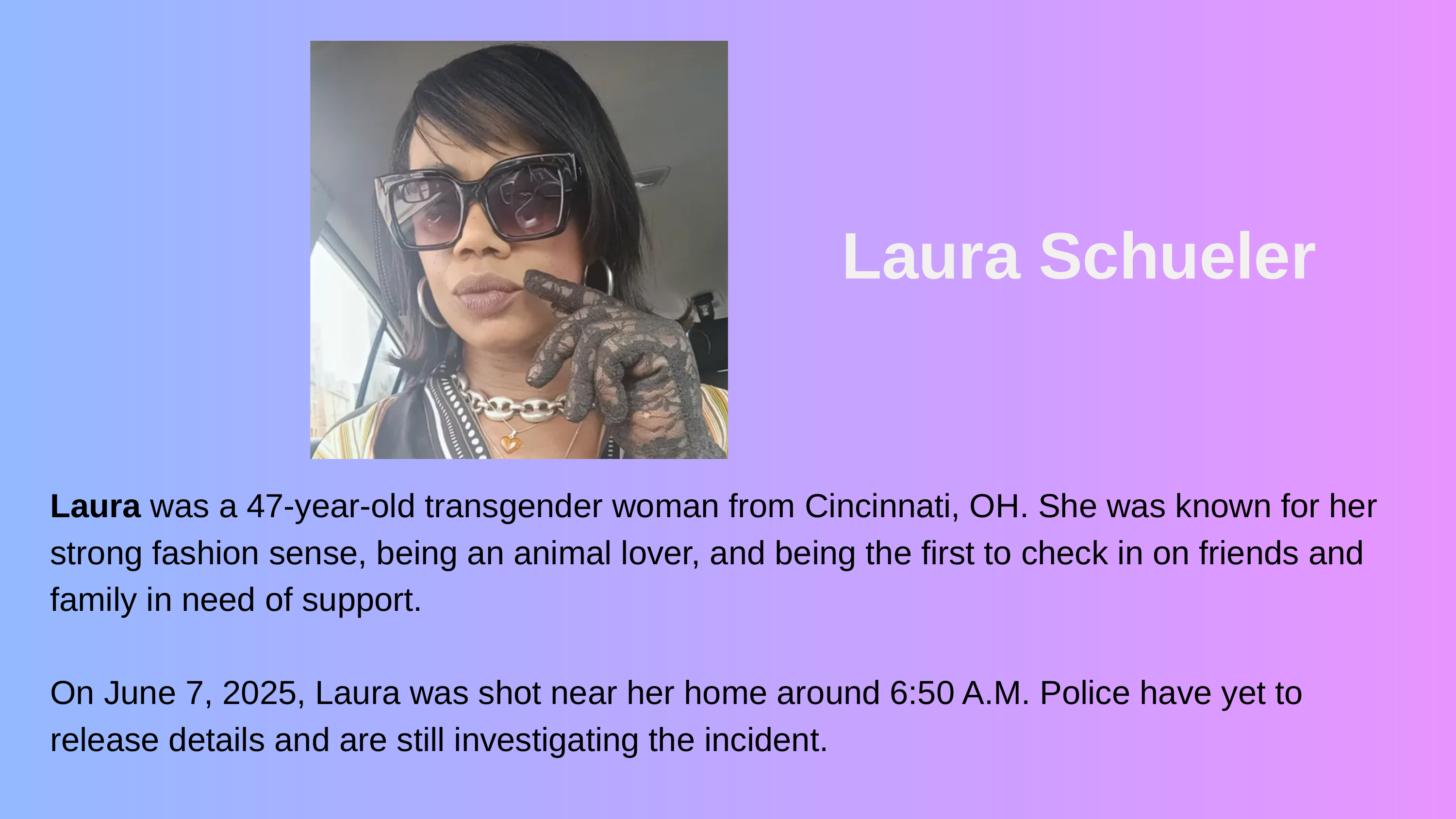

Laura Schueler
Laura was a 47-year-old transgender woman from Cincinnati, OH. She was known for her strong fashion sense, being an animal lover, and being the first to check in on friends and family in need of support.

On June 7, 2025, Laura was shot near her home around 6:50 A.M. Police have yet to release details and are still investigating the incident.